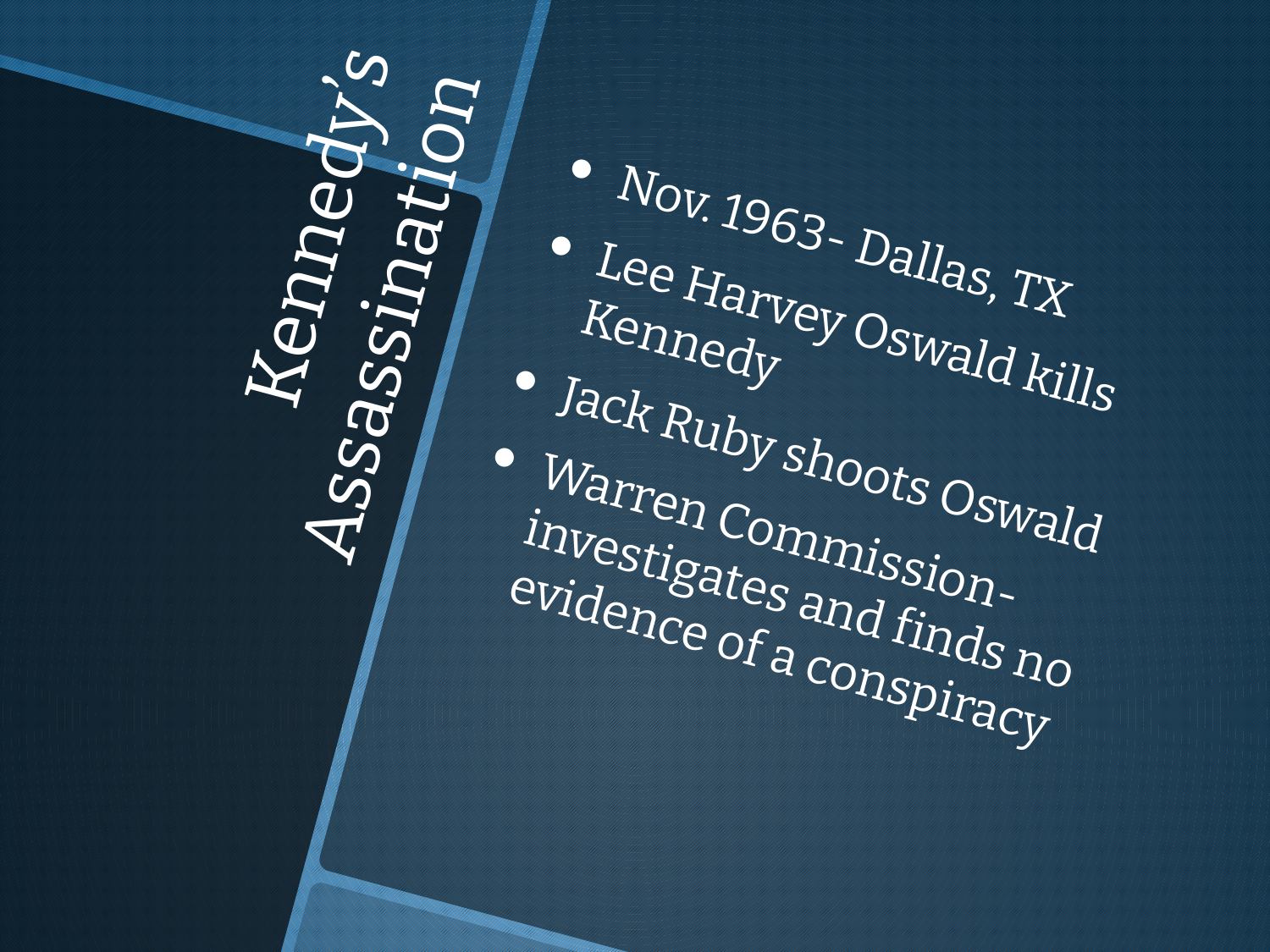

Nov. 1963- Dallas, TX
Lee Harvey Oswald kills Kennedy
Jack Ruby shoots Oswald
Warren Commission- investigates and finds no evidence of a conspiracy

# Kennedy’s Assassination